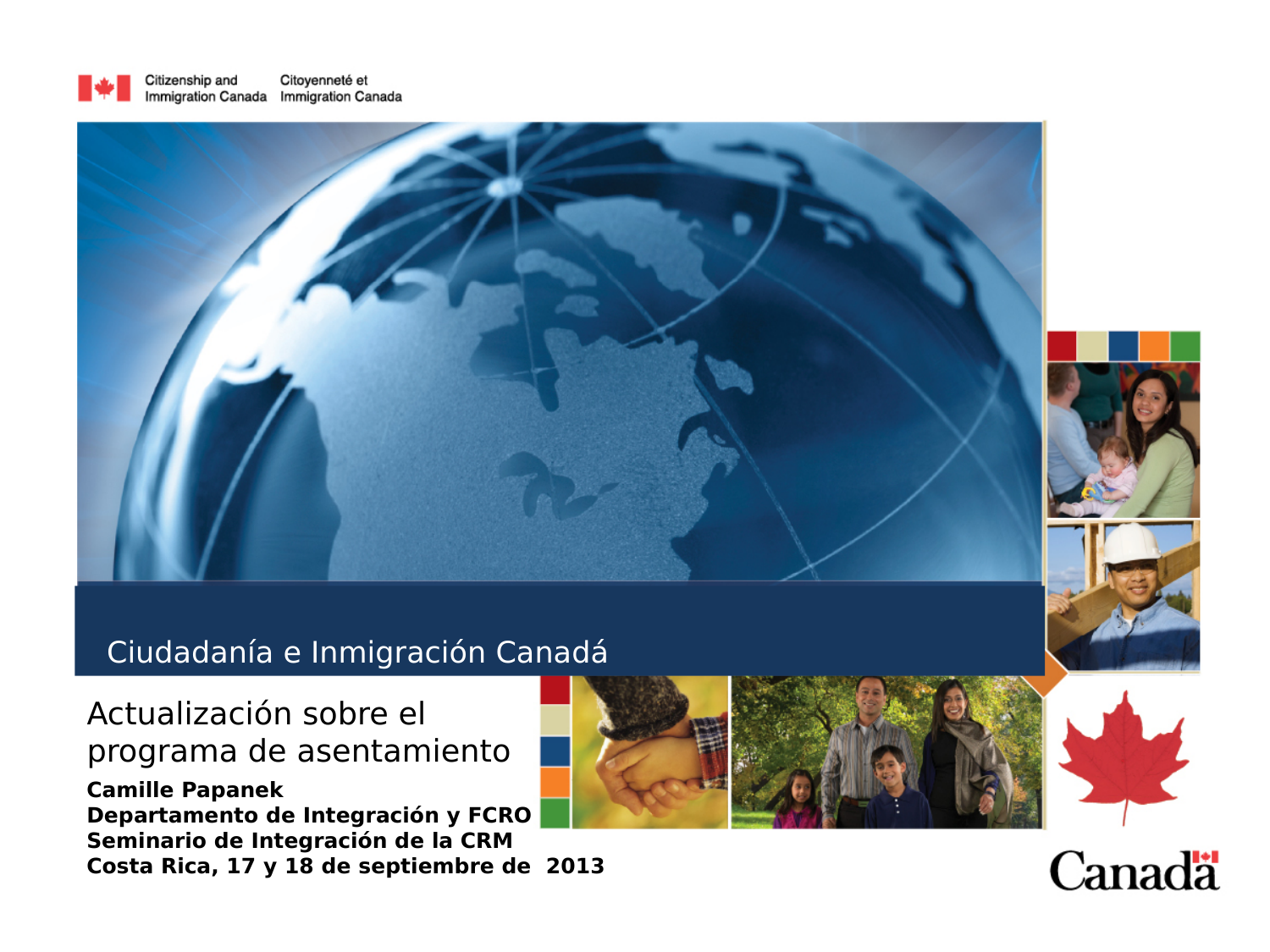

Ciudadanía e Inmigración Canadá

Actualización sobre el programa de asentamiento

Camille Papanek
Departamento de Integración y FCRO
Seminario de Integración de la CRM
Costa Rica, 17 y 18 de septiembre de  2013